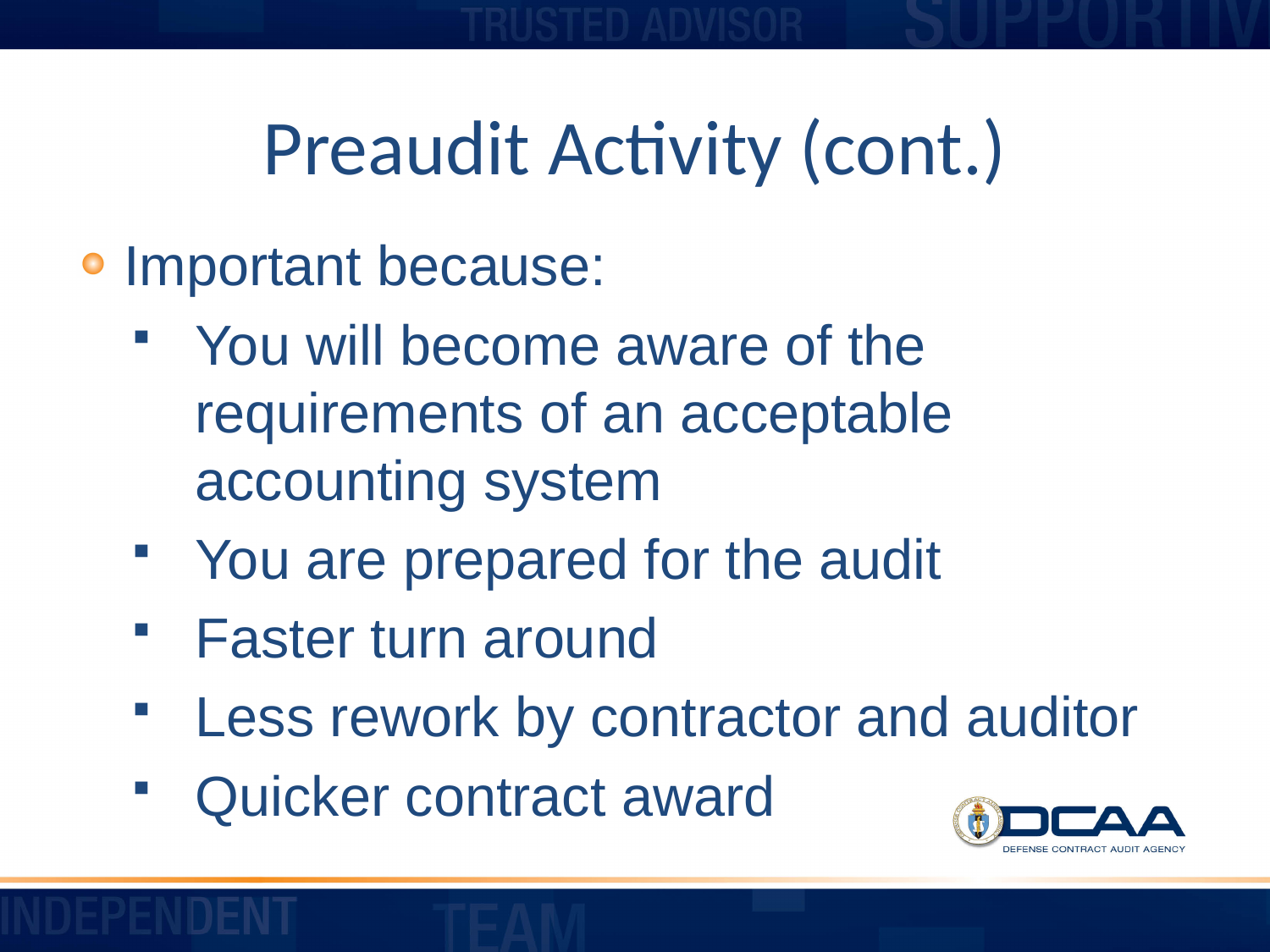

# Preaudit Activity (cont.)
Important because:
You will become aware of the requirements of an acceptable accounting system
You are prepared for the audit
Faster turn around
Less rework by contractor and auditor
Quicker contract award